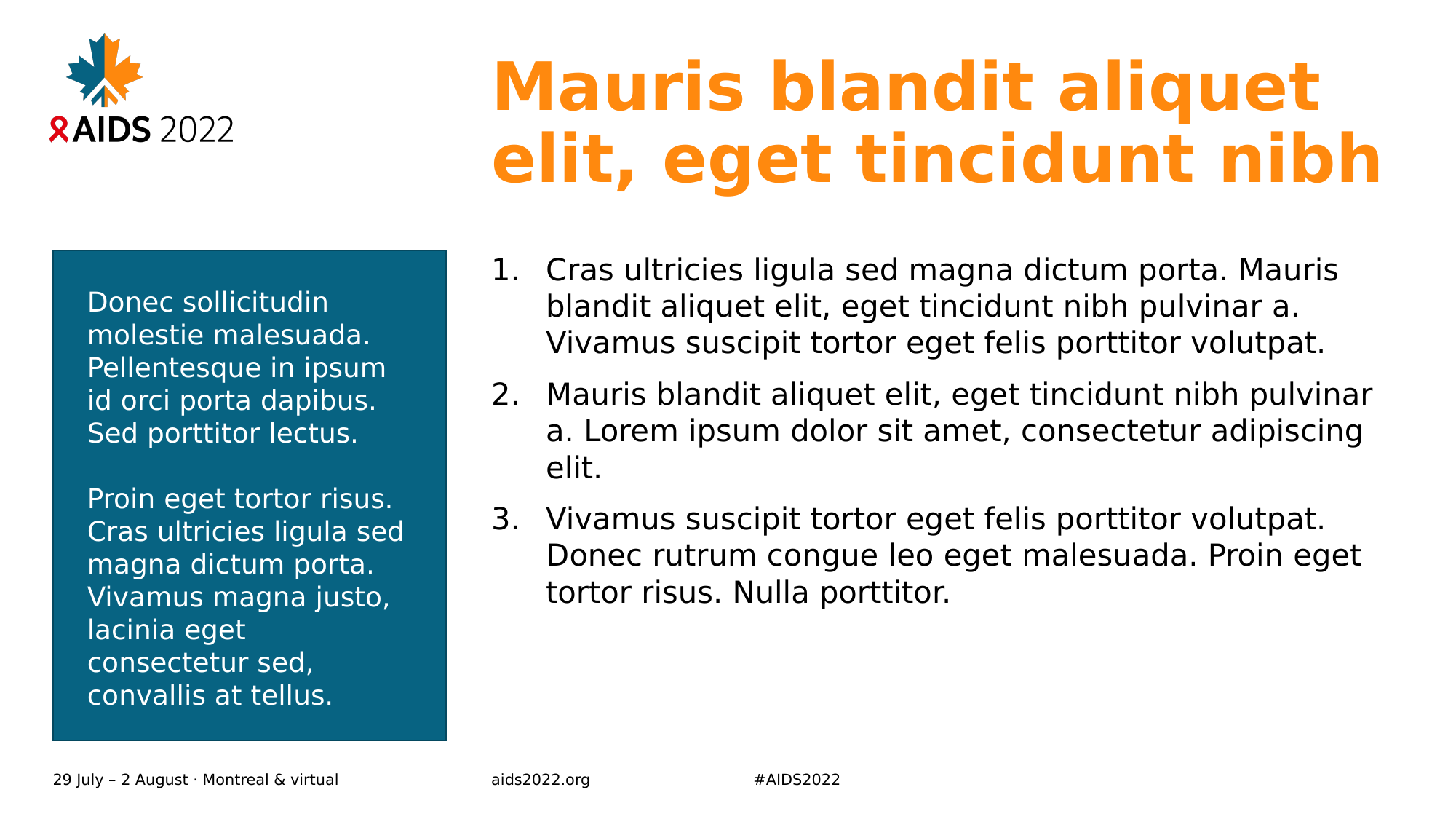

# Mauris blandit aliquet elit, eget tincidunt nibh
Donec sollicitudin molestie malesuada. Pellentesque in ipsum id orci porta dapibus. Sed porttitor lectus.

Proin eget tortor risus. Cras ultricies ligula sed magna dictum porta. Vivamus magna justo, lacinia eget consectetur sed, convallis at tellus.
Cras ultricies ligula sed magna dictum porta. Mauris blandit aliquet elit, eget tincidunt nibh pulvinar a. Vivamus suscipit tortor eget felis porttitor volutpat.
Mauris blandit aliquet elit, eget tincidunt nibh pulvinar a. Lorem ipsum dolor sit amet, consectetur adipiscing elit.
Vivamus suscipit tortor eget felis porttitor volutpat. Donec rutrum congue leo eget malesuada. Proin eget tortor risus. Nulla porttitor.